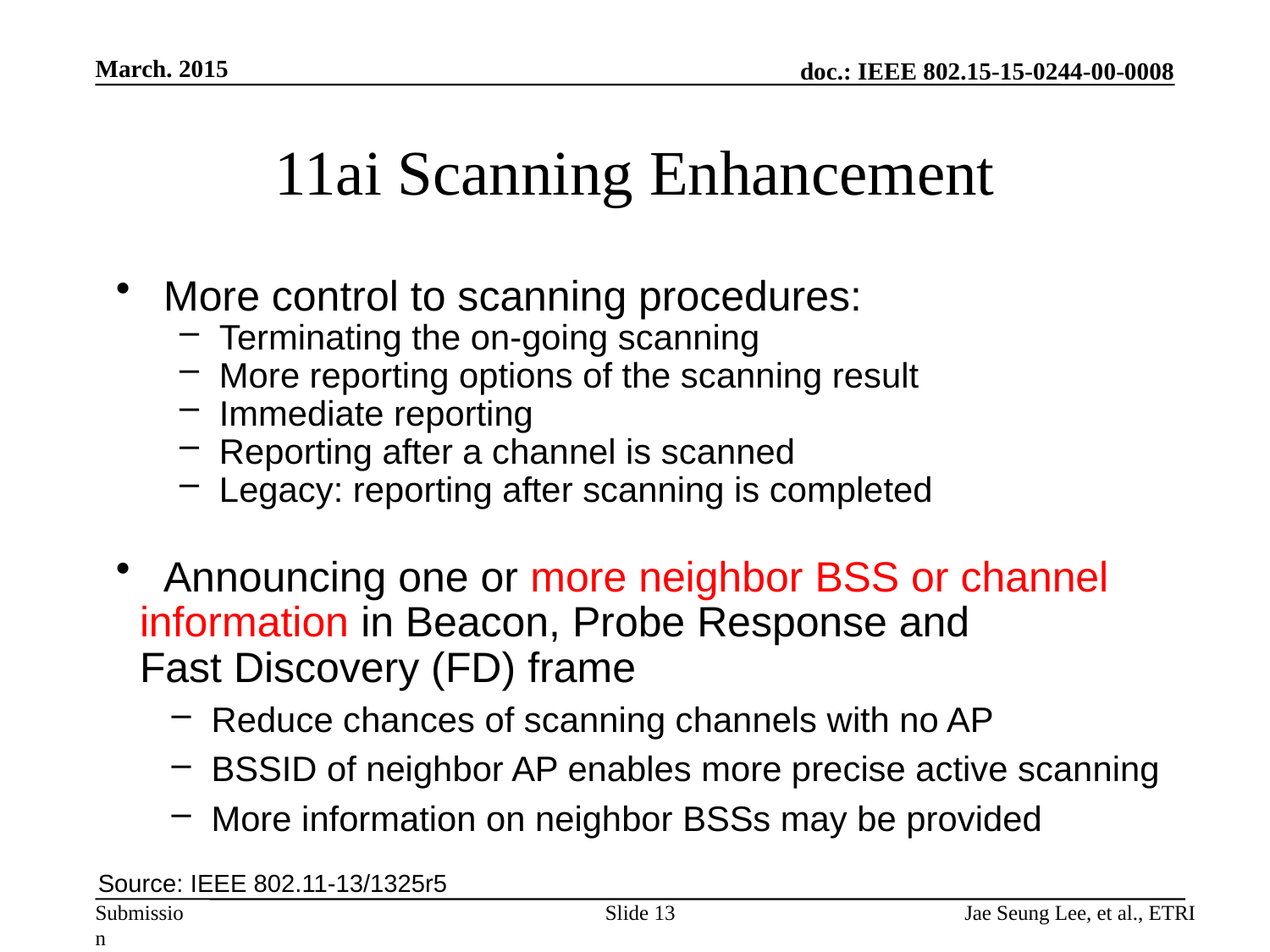

March. 2015
# 11ai Scanning Enhancement
More control to scanning procedures:
Terminating the on-going scanning
More reporting options of the scanning result
Immediate reporting
Reporting after a channel is scanned
Legacy: reporting after scanning is completed

Announcing one or more neighbor BSS or channel
  information in Beacon, Probe Response and
  Fast Discovery (FD) frame
Reduce chances of scanning channels with no AP
BSSID of neighbor AP enables more precise active scanning
More information on neighbor BSSs may be provided

Source: IEEE 802.11-13/1325r5

Slide 13
Jae Seung Lee, et al., ETRI